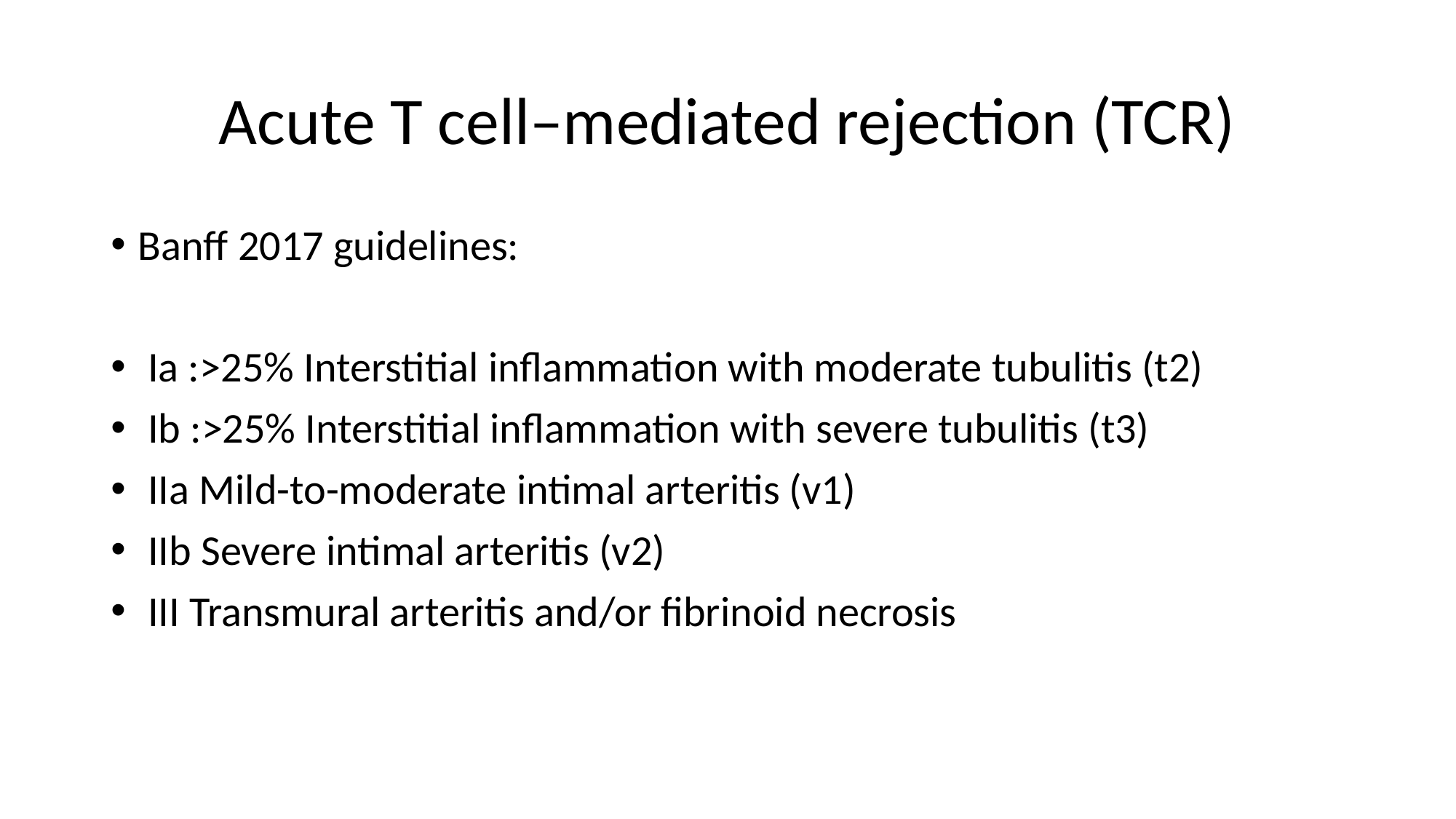

# Acute T cell–mediated rejection (TCR)
Banff 2017 guidelines:

 Ia :>25% Interstitial inflammation with moderate tubulitis (t2)
 Ib :>25% Interstitial inflammation with severe tubulitis (t3)
 IIa Mild-to-moderate intimal arteritis (v1)
 IIb Severe intimal arteritis (v2)
 III Transmural arteritis and/or fibrinoid necrosis